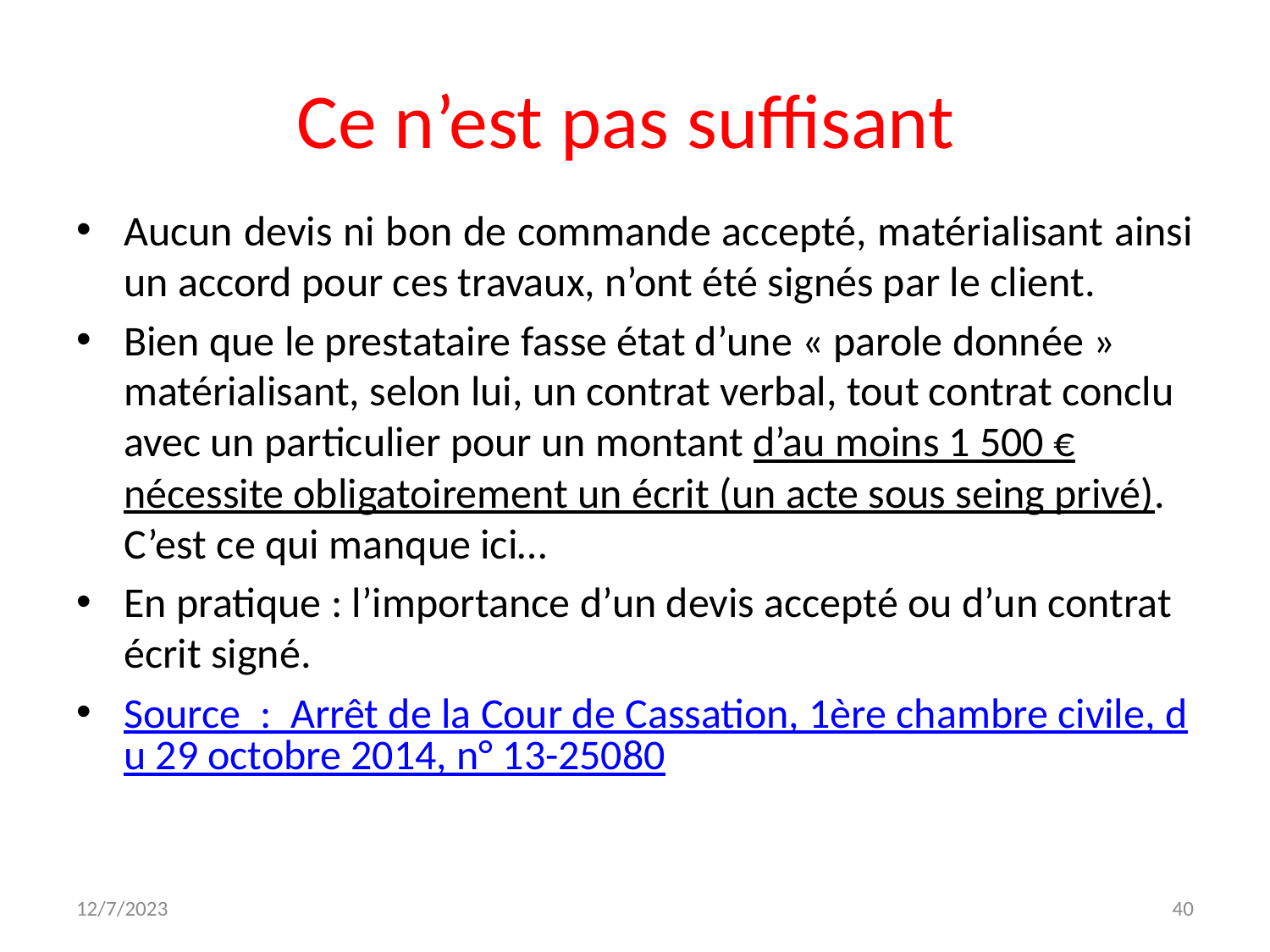

# Ce n’est pas suffisant
Aucun devis ni bon de commande accepté, matérialisant ainsi un accord pour ces travaux, n’ont été signés par le client.
Bien que le prestataire fasse état d’une « parole donnée » matérialisant, selon lui, un contrat verbal, tout contrat conclu avec un particulier pour un montant d’au moins 1 500 € nécessite obligatoirement un écrit (un acte sous seing privé). C’est ce qui manque ici…
En pratique : l’importance d’un devis accepté ou d’un contrat écrit signé.
Source  :  Arrêt de la Cour de Cassation, 1ère chambre civile, du 29 octobre 2014, n° 13-25080
12/7/2023
40